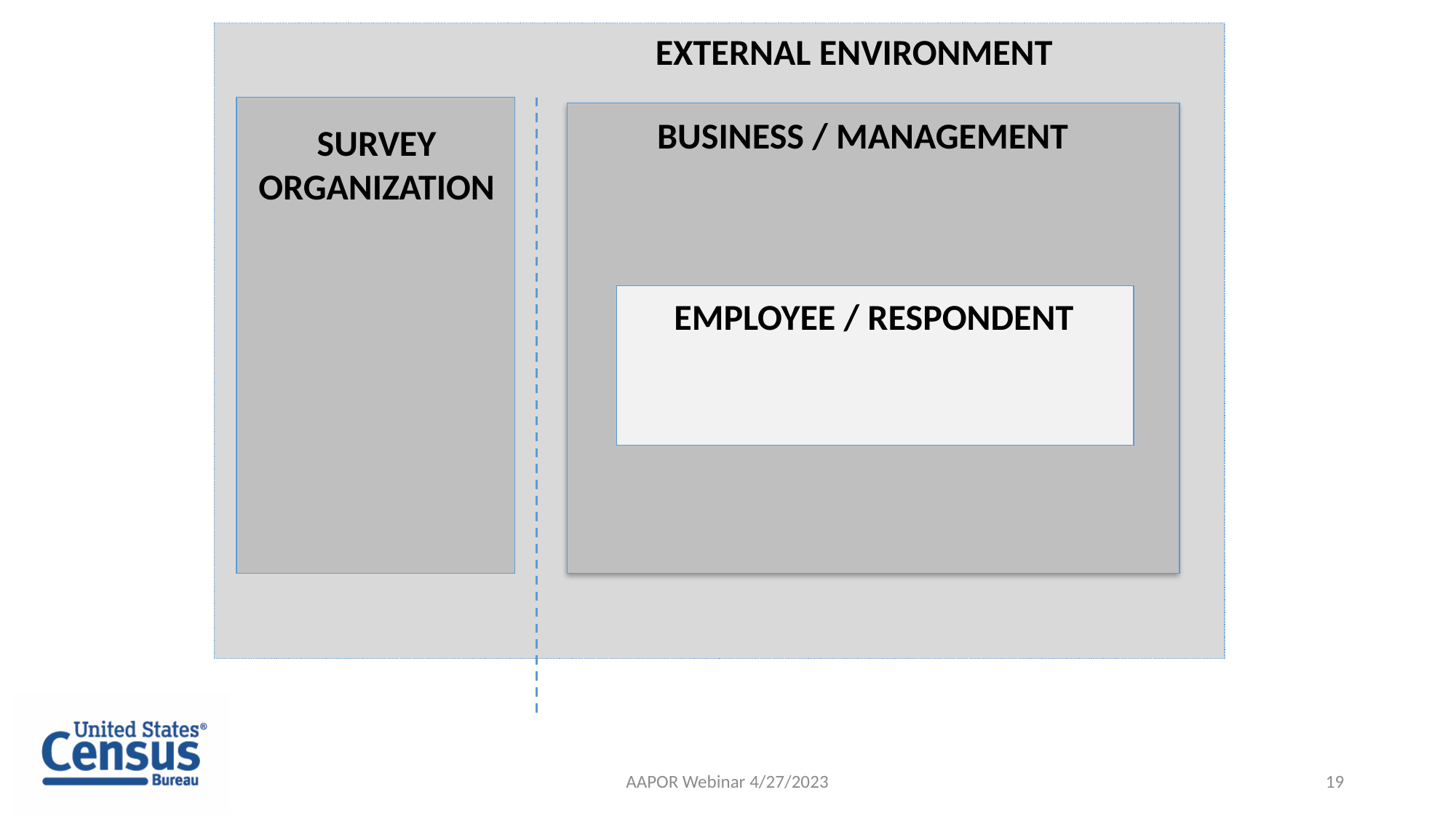

External Environment

Business / Management
Survey Organization

Employee / Respondent
AAPOR Webinar 4/27/2023
19